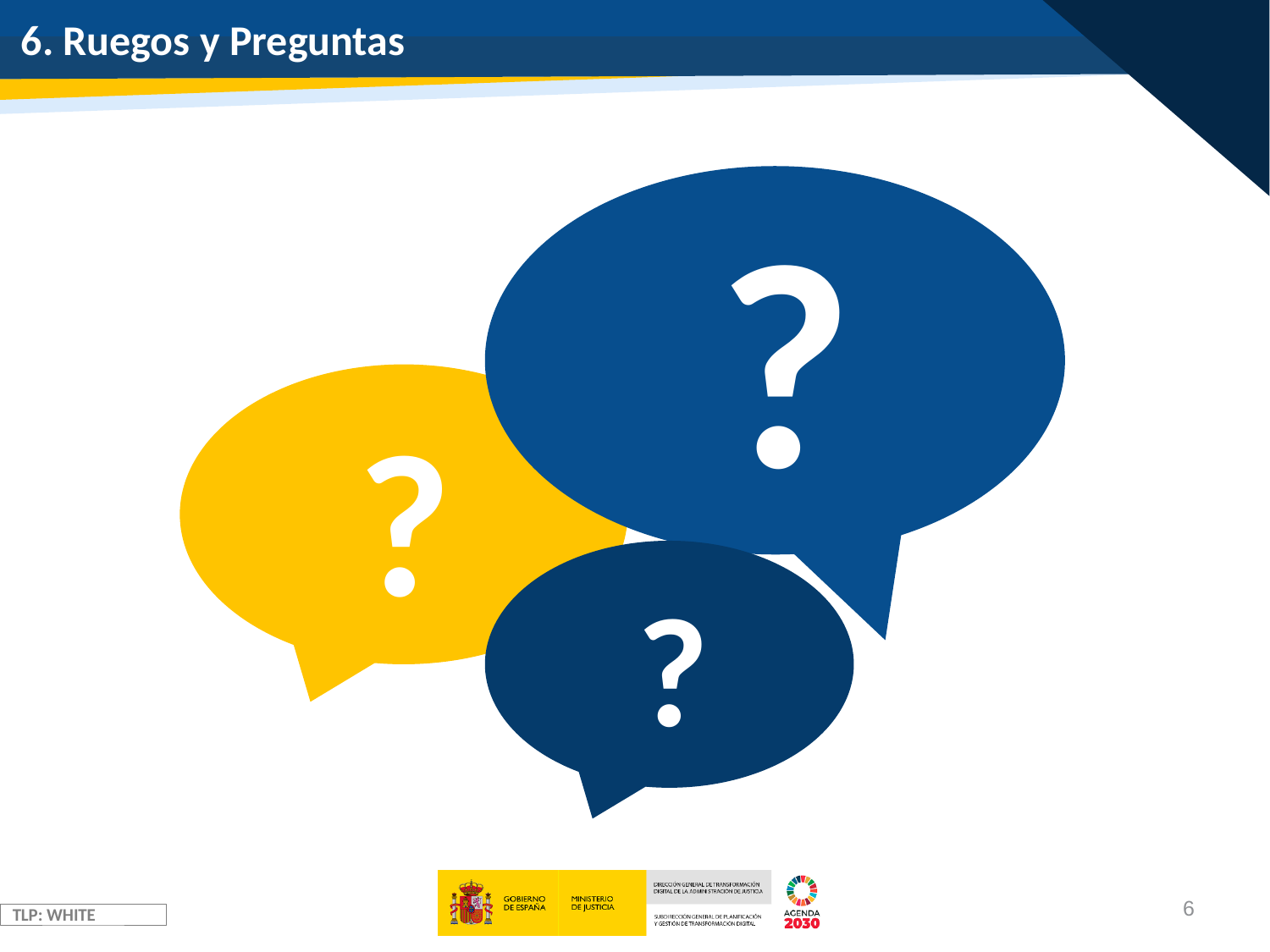

# 6. Ruegos y Preguntas

?

?

?
6